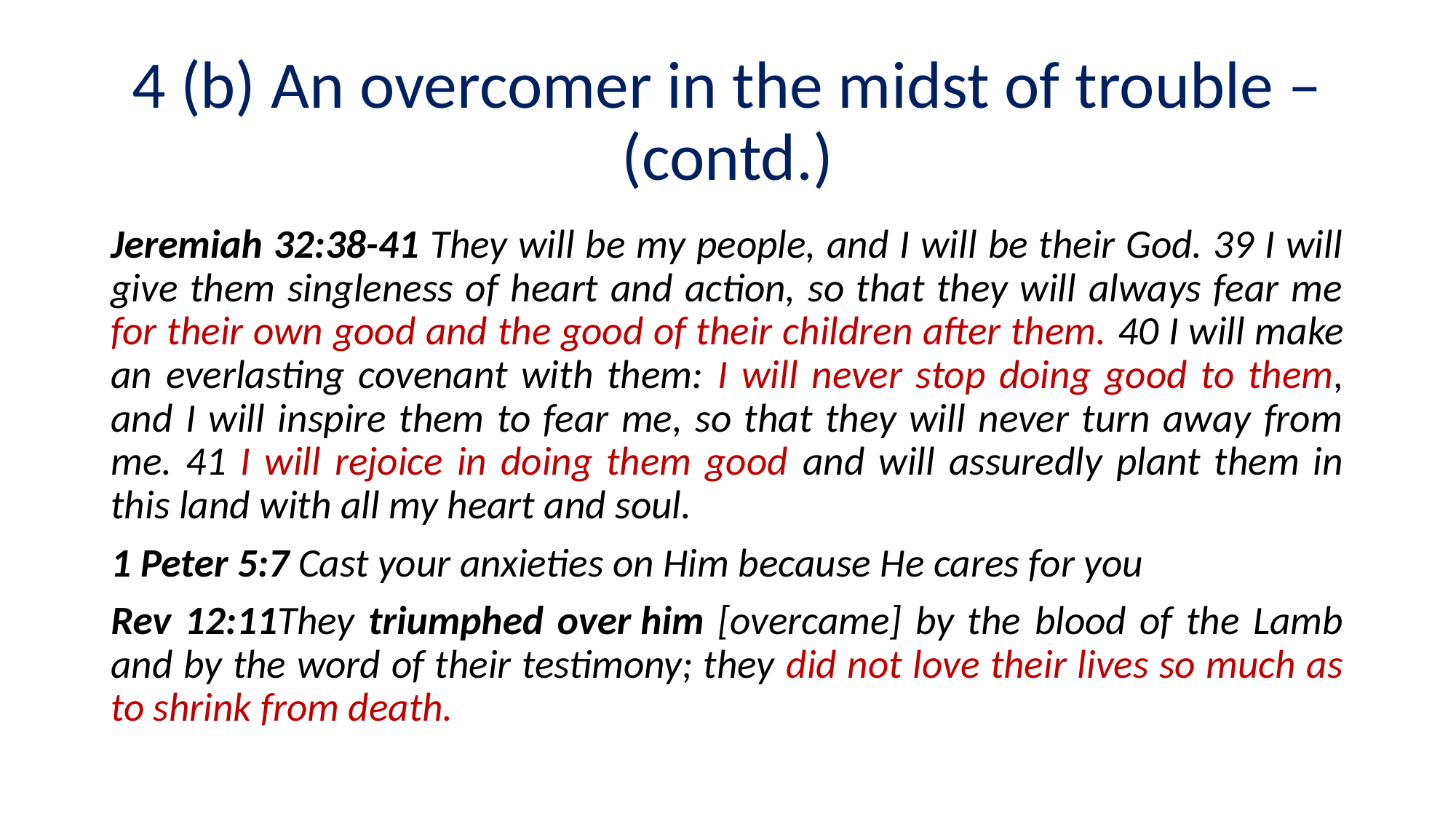

# 4 (b) An overcomer in the midst of trouble –(contd.)
Jeremiah 32:38-41 They will be my people, and I will be their God. 39 I will give them singleness of heart and action, so that they will always fear me for their own good and the good of their children after them. 40 I will make an everlasting covenant with them: I will never stop doing good to them, and I will inspire them to fear me, so that they will never turn away from me. 41 I will rejoice in doing them good and will assuredly plant them in this land with all my heart and soul.
1 Peter 5:7 Cast your anxieties on Him because He cares for you
Rev 12:11They triumphed over him [overcame] by the blood of the Lamb and by the word of their testimony; they did not love their lives so much as to shrink from death.